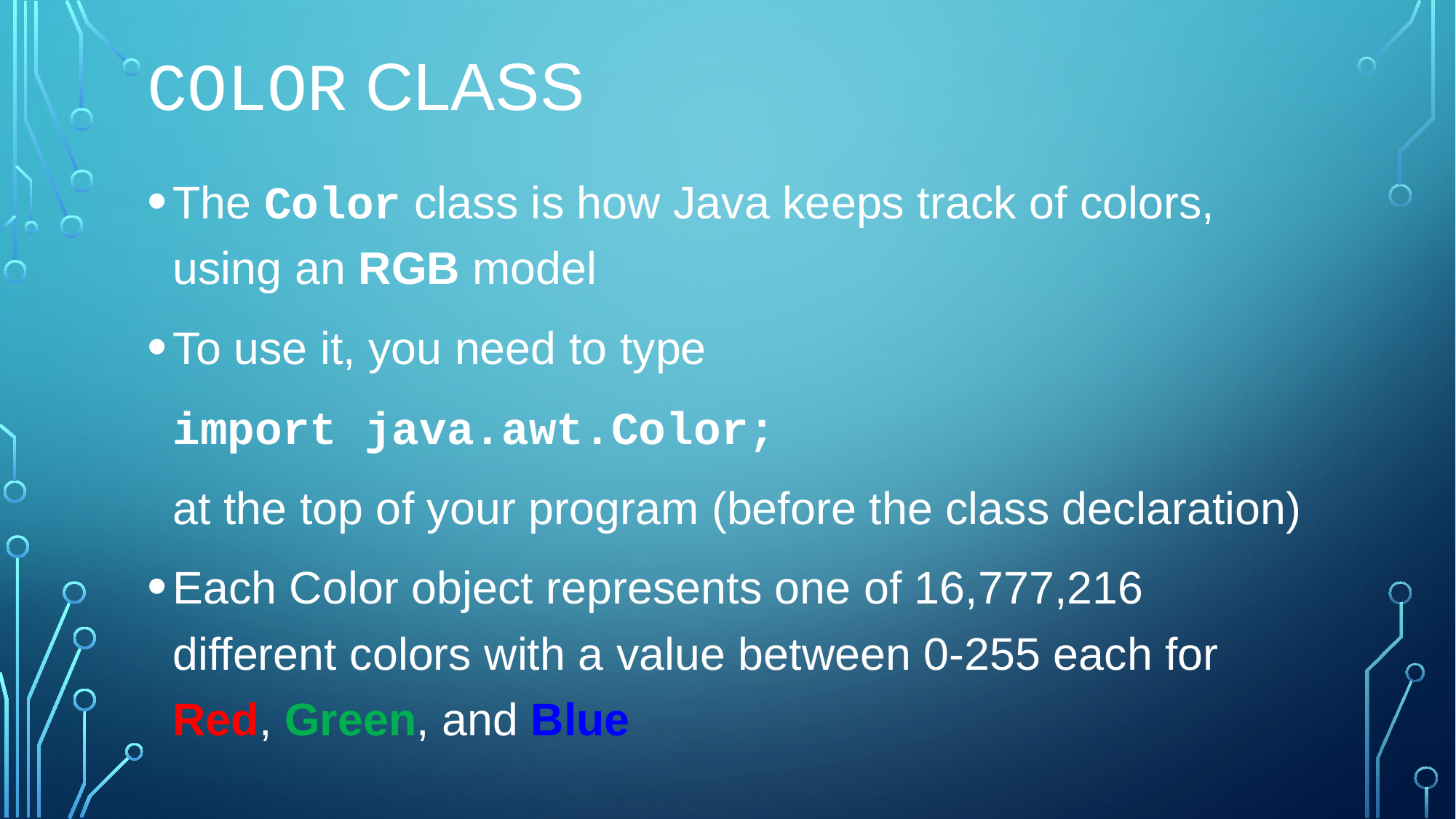

# Color class
The Color class is how Java keeps track of colors, using an RGB model
To use it, you need to type
	import java.awt.Color;
	at the top of your program (before the class declaration)
Each Color object represents one of 16,777,216 different colors with a value between 0-255 each for Red, Green, and Blue